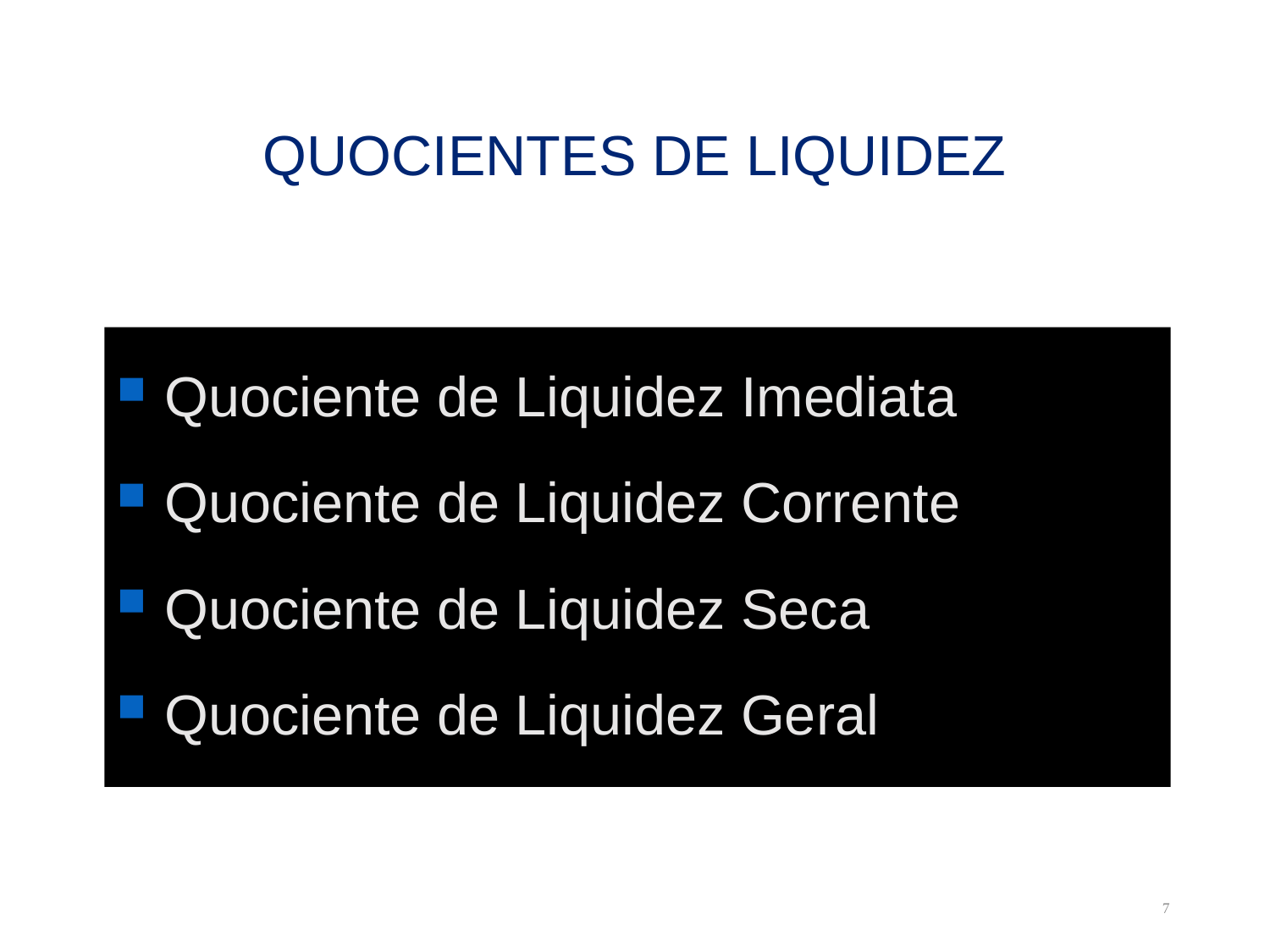

QUOCIENTES DE LIQUIDEZ
Quociente de Liquidez Imediata
Quociente de Liquidez Corrente
Quociente de Liquidez Seca
Quociente de Liquidez Geral
7